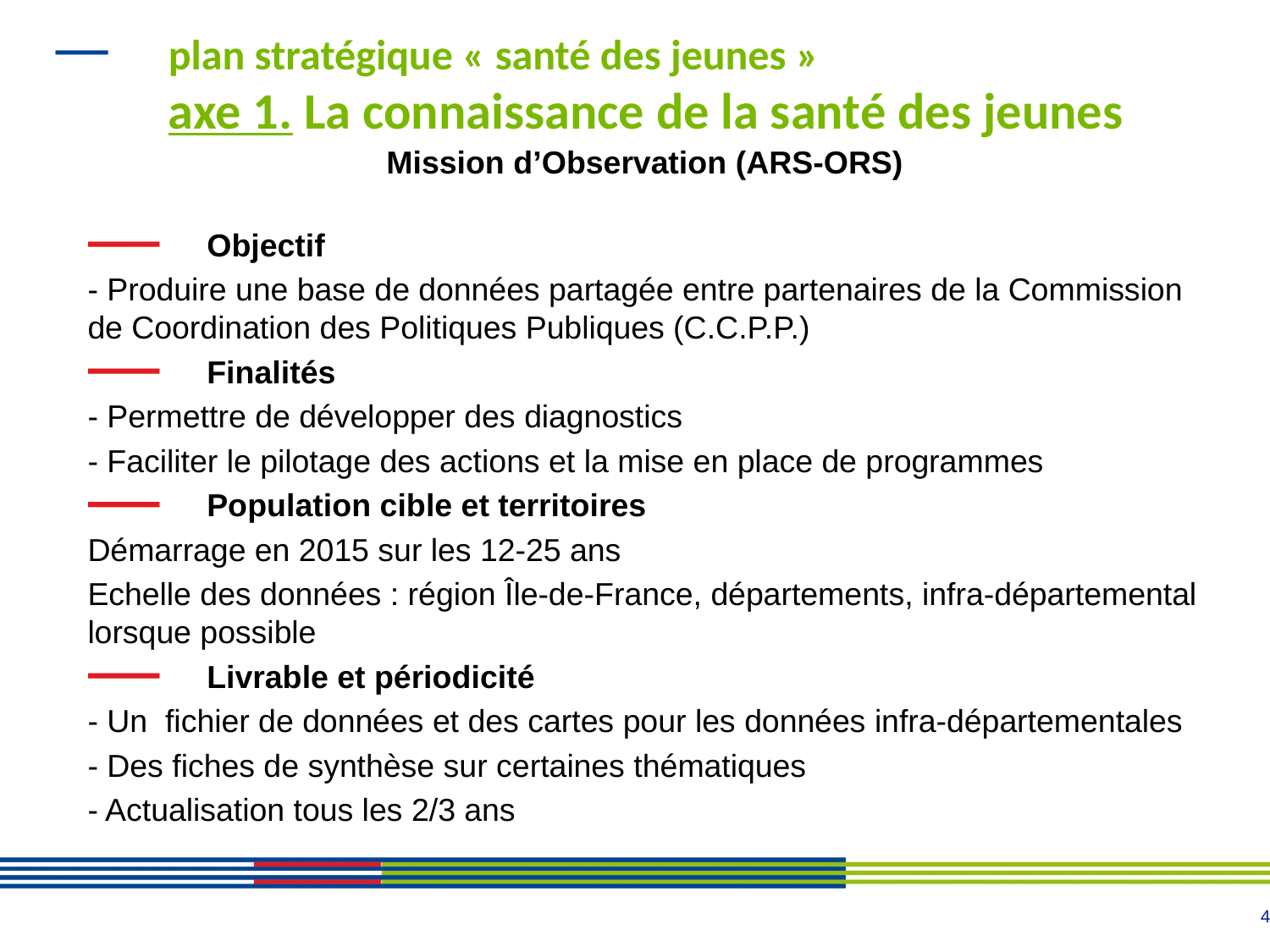

# plan stratégique « santé des jeunes »  axe 1. La connaissance de la santé des jeunes
Mission d’Observation (ARS-ORS)
Objectif
- Produire une base de données partagée entre partenaires de la Commission de Coordination des Politiques Publiques (C.C.P.P.)
Finalités
- Permettre de développer des diagnostics
- Faciliter le pilotage des actions et la mise en place de programmes
Population cible et territoires
Démarrage en 2015 sur les 12-25 ans
Echelle des données : région Île-de-France, départements, infra-départemental lorsque possible
Livrable et périodicité
- Un  fichier de données et des cartes pour les données infra-départementales
- Des fiches de synthèse sur certaines thématiques
- Actualisation tous les 2/3 ans